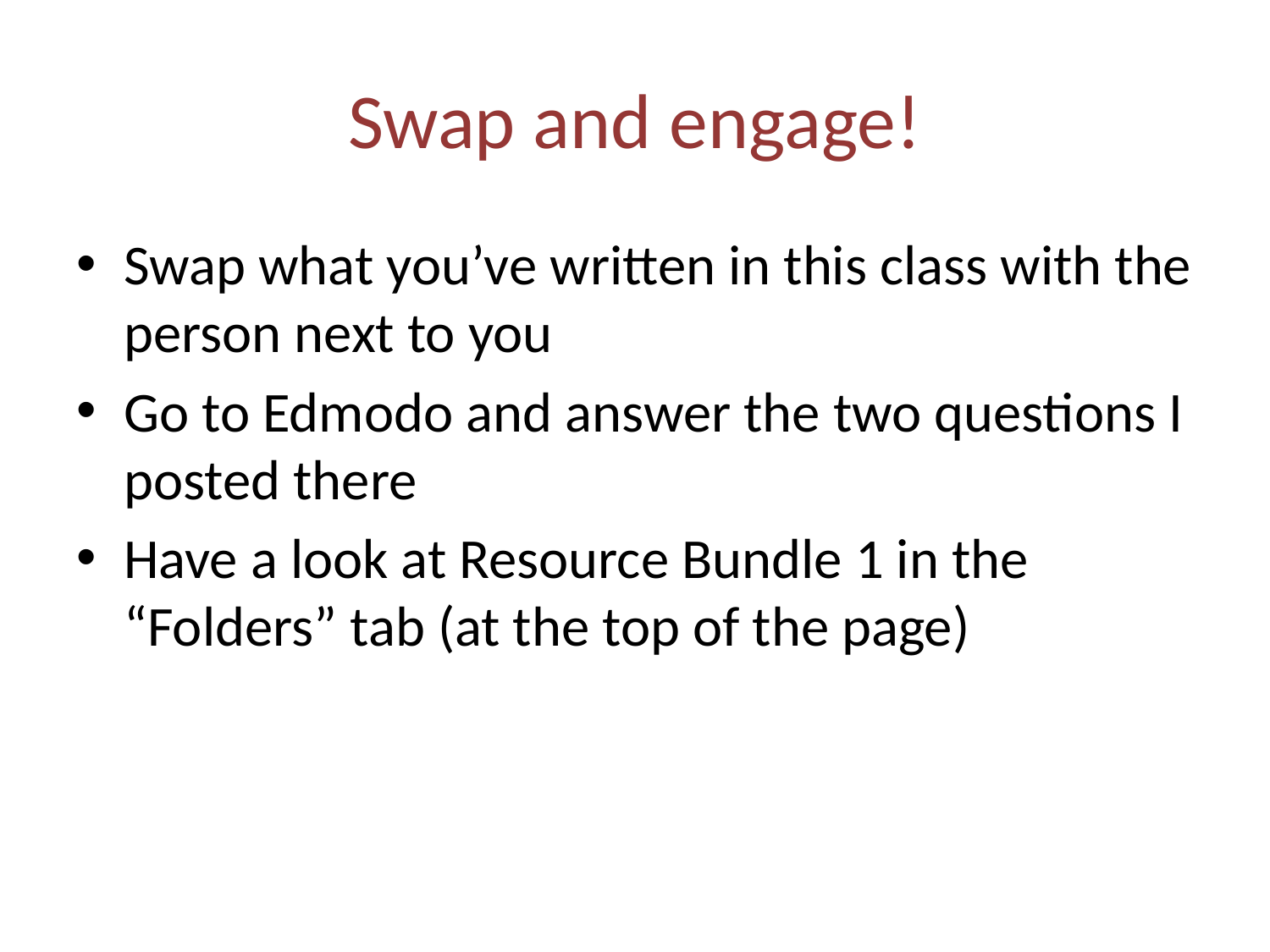

# Swap and engage!
Swap what you’ve written in this class with the person next to you
Go to Edmodo and answer the two questions I posted there
Have a look at Resource Bundle 1 in the “Folders” tab (at the top of the page)